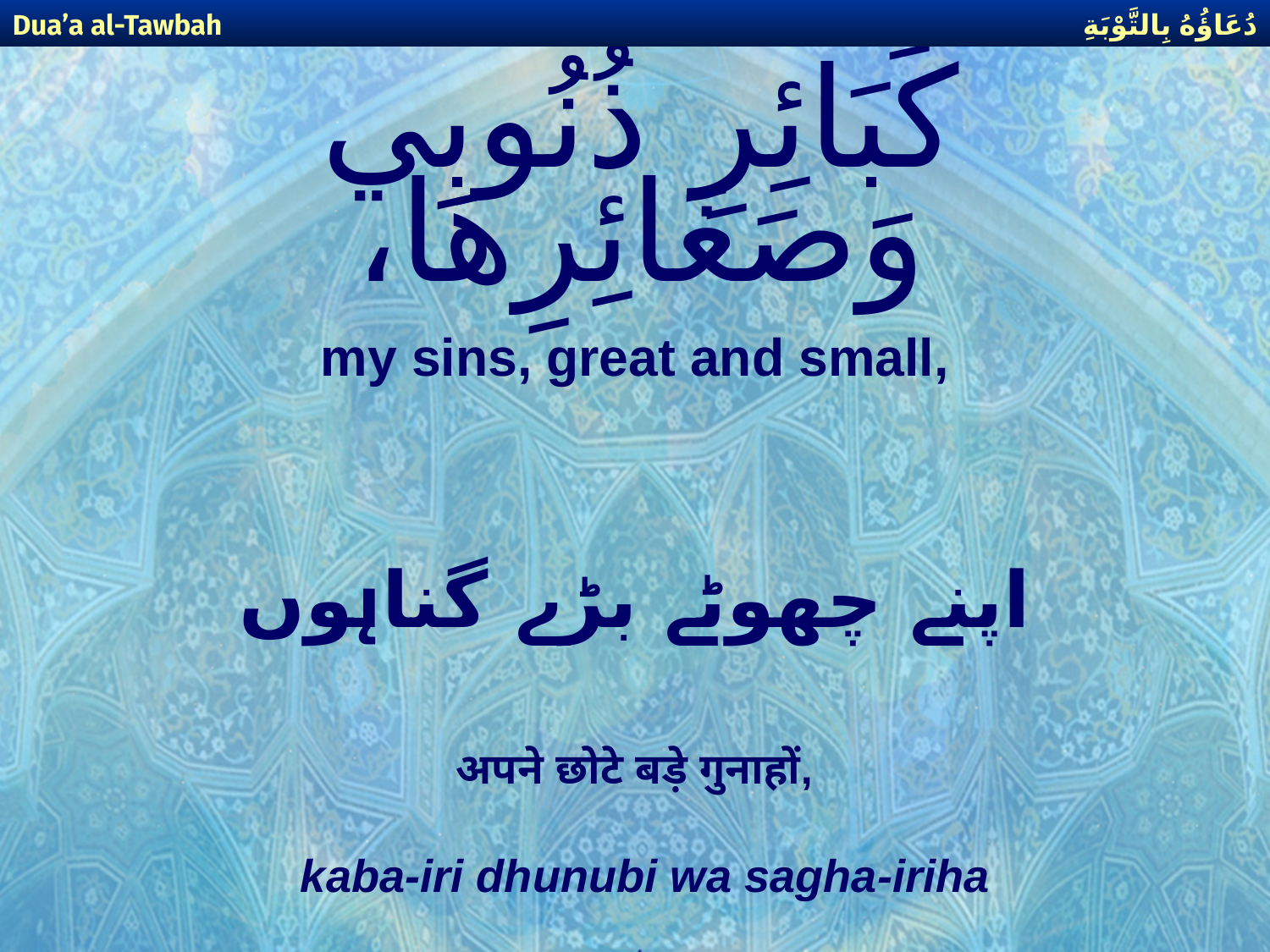

دُعَاؤُهُ بِالتَّوْبَةِ
Dua’a al-Tawbah
# كَبَائِرِ ذُنُوبِي وَصَغَائِرِهَا،
my sins, great and small,
اپنے چھوٹے بڑے گناہوں
अपने छोटे बड़े गुनाहों,
kaba-iri dhunubi wa sagha-iriha